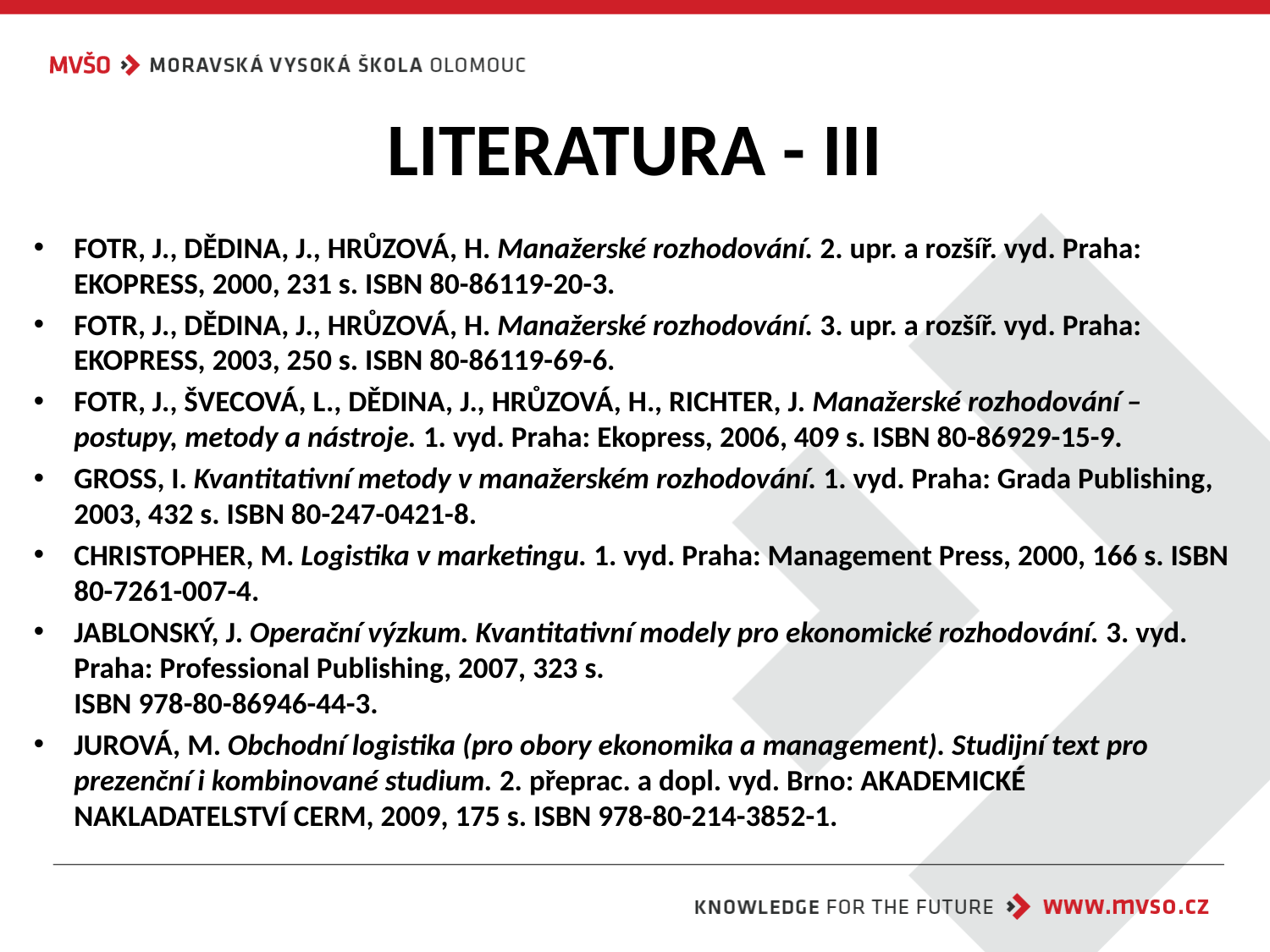

# LITERATURA - III
FOTR, J., DĚDINA, J., HRŮZOVÁ, H. Manažerské rozhodování. 2. upr. a rozšíř. vyd. Praha: EKOPRESS, 2000, 231 s. ISBN 80-86119-20-3.
FOTR, J., DĚDINA, J., HRŮZOVÁ, H. Manažerské rozhodování. 3. upr. a rozšíř. vyd. Praha: EKOPRESS, 2003, 250 s. ISBN 80-86119-69-6.
FOTR, J., ŠVECOVÁ, L., DĚDINA, J., HRŮZOVÁ, H., RICHTER, J. Manažerské rozhodování – postupy, metody a nástroje. 1. vyd. Praha: Ekopress, 2006, 409 s. ISBN 80-86929-15-9.
GROSS, I. Kvantitativní metody v manažerském rozhodování. 1. vyd. Praha: Grada Publishing, 2003, 432 s. ISBN 80-247-0421-8.
CHRISTOPHER, M. Logistika v marketingu. 1. vyd. Praha: Management Press, 2000, 166 s. ISBN 80-7261-007-4.
JABLONSKÝ, J. Operační výzkum. Kvantitativní modely pro ekonomické rozhodování. 3. vyd. Praha: Professional Publishing, 2007, 323 s.
ISBN 978-80-86946-44-3.
JUROVÁ, M. Obchodní logistika (pro obory ekonomika a management). Studijní text pro prezenční i kombinované studium. 2. přeprac. a dopl. vyd. Brno: AKADEMICKÉ NAKLADATELSTVÍ CERM, 2009, 175 s. ISBN 978-80-214-3852-1.